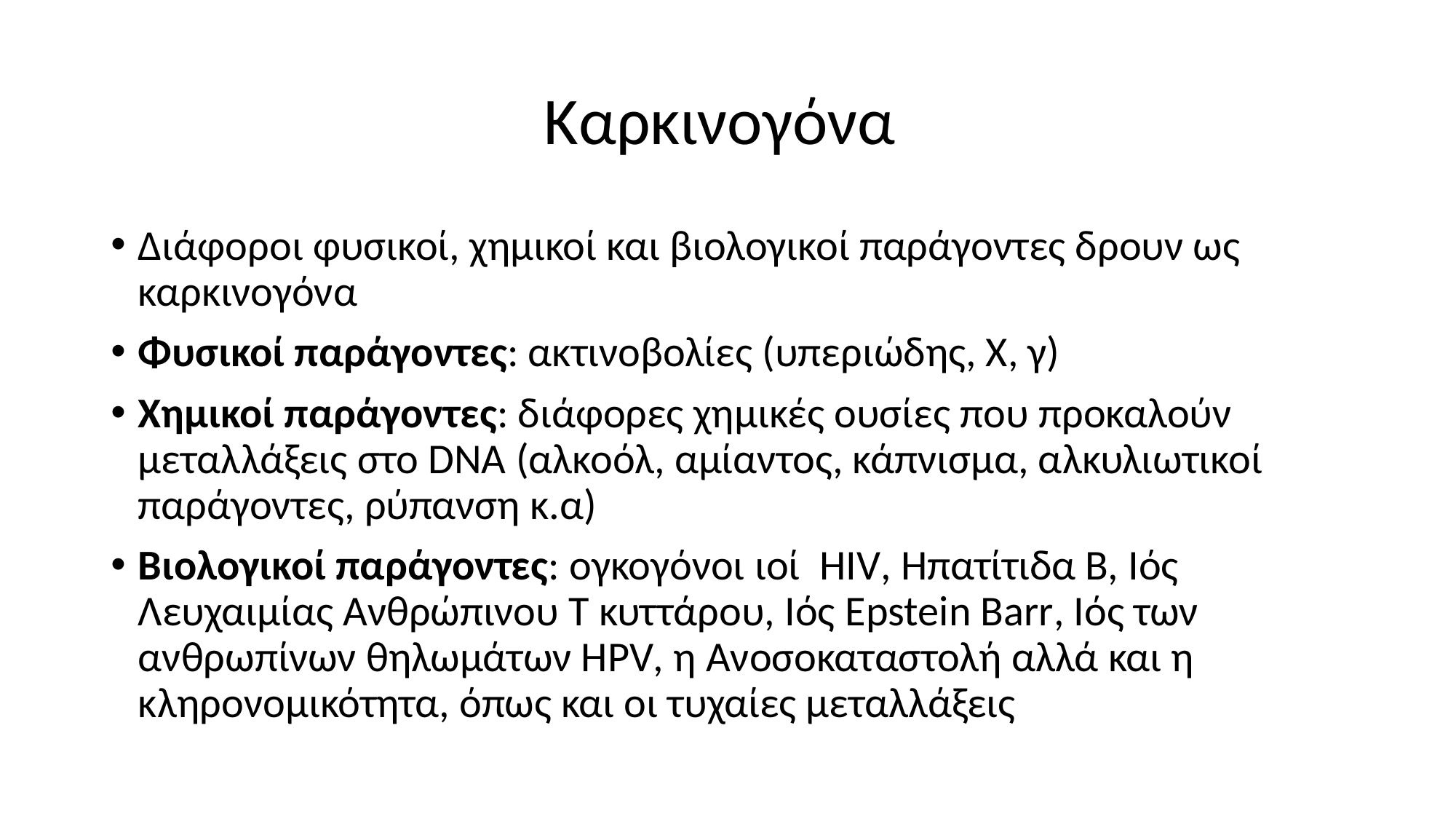

# Καρκινογόνα
Διάφοροι φυσικοί, χημικοί και βιολογικοί παράγοντες δρουν ως καρκινογόνα
Φυσικοί παράγοντες: ακτινοβολίες (υπεριώδης, Χ, γ)
Χημικοί παράγοντες: διάφορες χημικές ουσίες που προκαλούν μεταλλάξεις στο DNA (αλκοόλ, αμίαντος, κάπνισμα, αλκυλιωτικοί παράγοντες, ρύπανση κ.α)
Βιολογικοί παράγοντες: ογκογόνοι ιοί  HIV, Ηπατίτιδα Β, Ιός Λευχαιμίας Ανθρώπινου Τ κυττάρου, Ιός Epstein Barr, Ιός των ανθρωπίνων θηλωμάτων HPV, η Ανοσοκαταστολή αλλά και η κληρονομικότητα, όπως και οι τυχαίες μεταλλάξεις